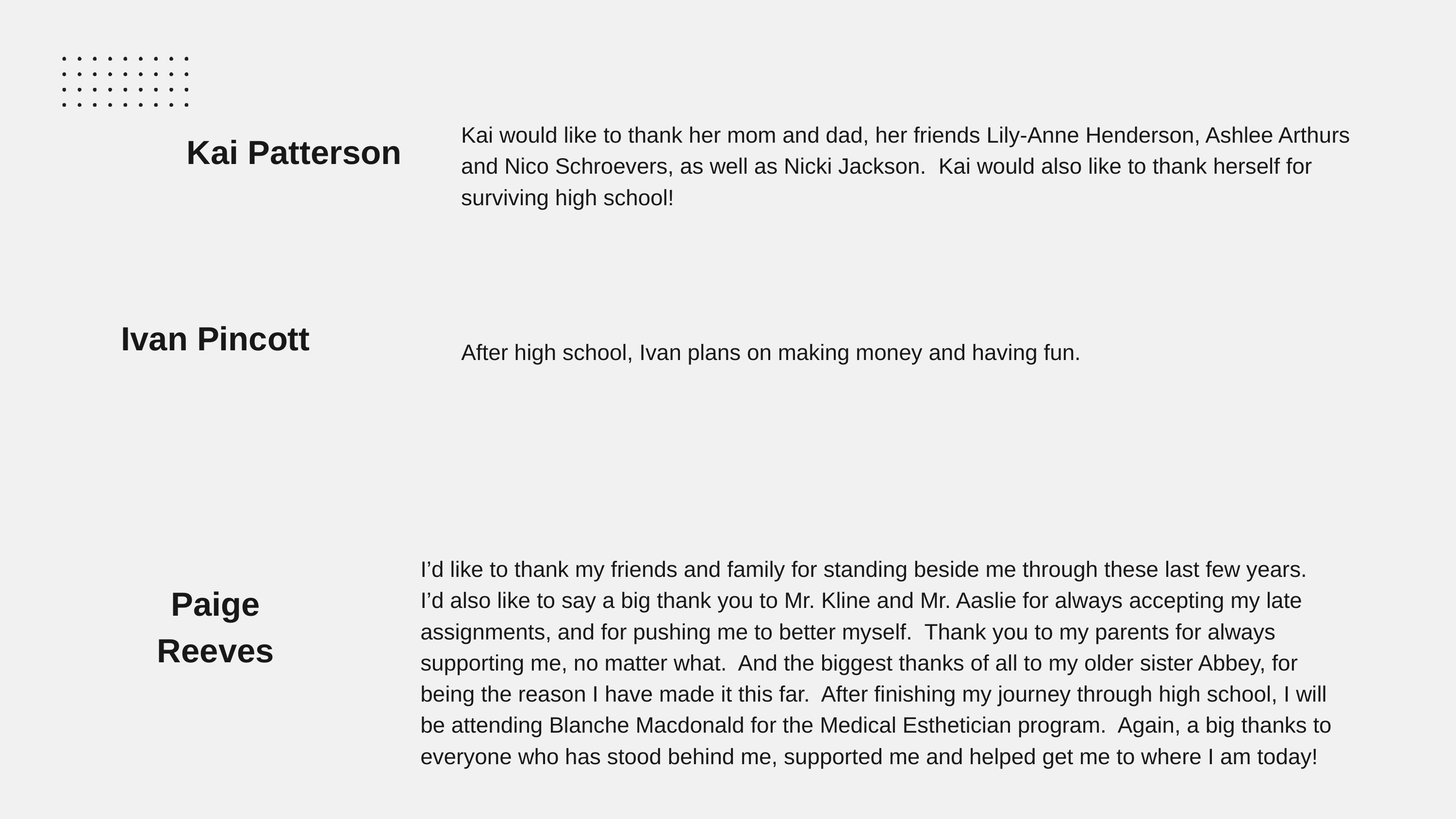

Kai would like to thank her mom and dad, her friends Lily-Anne Henderson, Ashlee Arthurs and Nico Schroevers, as well as Nicki Jackson.  Kai would also like to thank herself for surviving high school!
Kai Patterson
Ivan Pincott
After high school, Ivan plans on making money and having fun.
I’d like to thank my friends and family for standing beside me through these last few years.  I’d also like to say a big thank you to Mr. Kline and Mr. Aaslie for always accepting my late assignments, and for pushing me to better myself.  Thank you to my parents for always supporting me, no matter what.  And the biggest thanks of all to my older sister Abbey, for being the reason I have made it this far.  After finishing my journey through high school, I will be attending Blanche Macdonald for the Medical Esthetician program.  Again, a big thanks to everyone who has stood behind me, supported me and helped get me to where I am today!
Paige Reeves